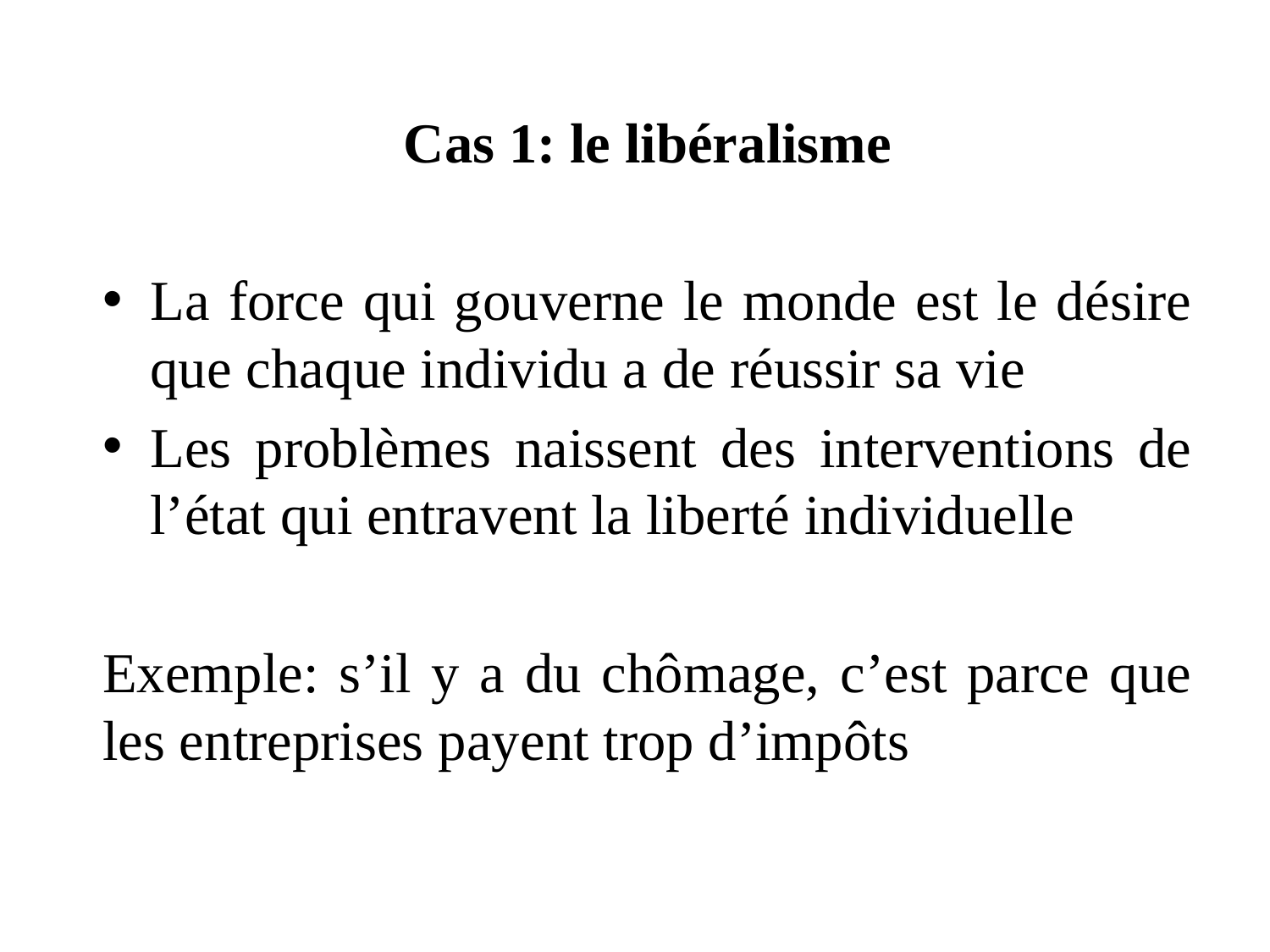

Cas 1: le libéralisme

La force qui gouverne le monde est le désire que chaque individu a de réussir sa vie
Les problèmes naissent des interventions de l’état qui entravent la liberté individuelle

Exemple: s’il y a du chômage, c’est parce que les entreprises payent trop d’impôts